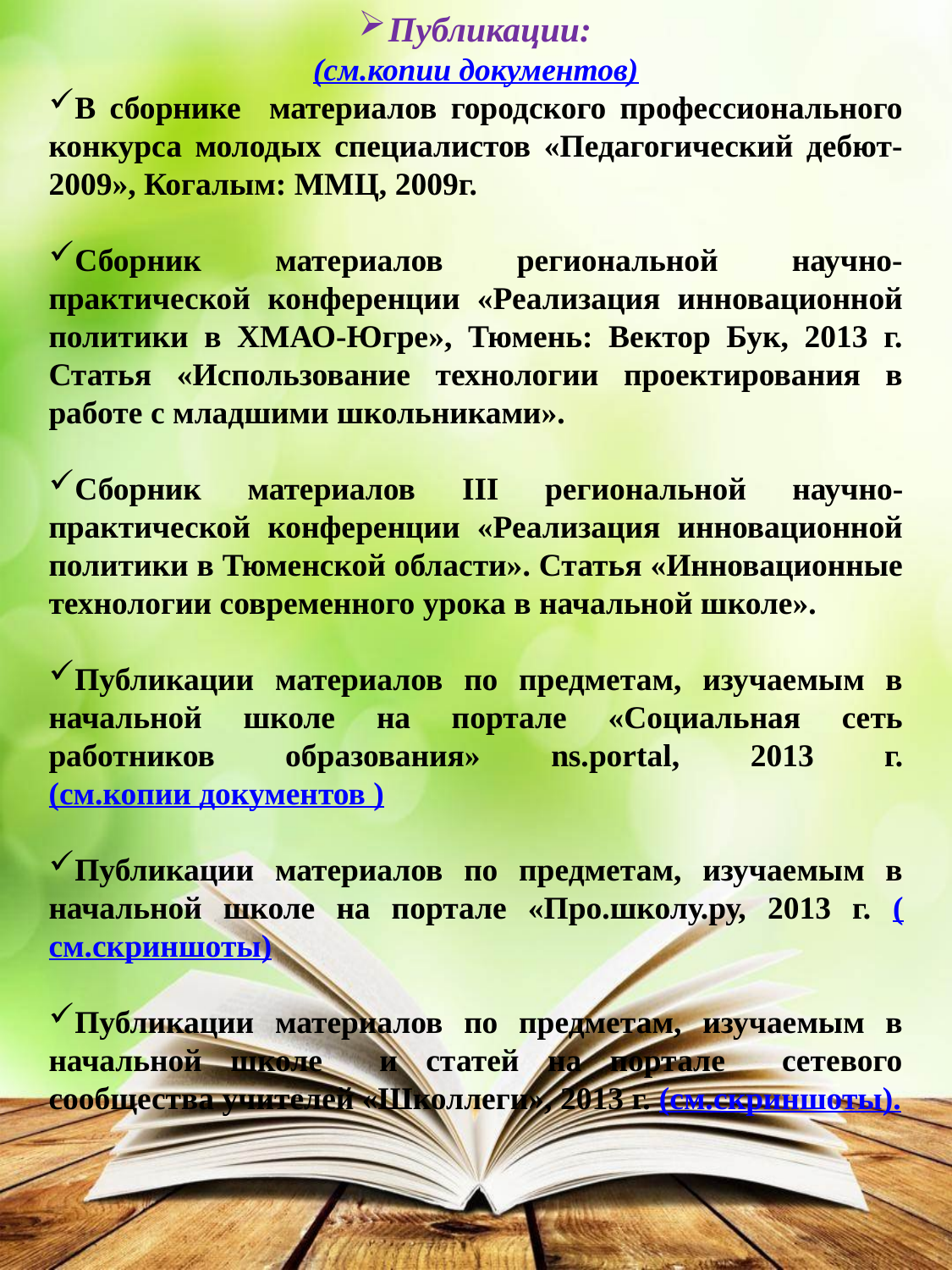

Публикации:
(см.копии документов)
В сборнике  материалов городского профессионального конкурса молодых специалистов «Педагогический дебют-2009», Когалым: ММЦ, 2009г.

Сборник материалов региональной научно-практической конференции «Реализация инновационной политики в ХМАО-Югре», Тюмень: Вектор Бук, 2013 г. Статья «Использование технологии проектирования в работе с младшими школьниками».

Сборник материалов III региональной научно-практической конференции «Реализация инновационной политики в Тюменской области». Статья «Инновационные технологии современного урока в начальной школе».

Публикации материалов по предметам, изучаемым в начальной школе на портале «Социальная сеть работников образования» ns.portal, 2013 г. (см.копии документов )

Публикации материалов по предметам, изучаемым в начальной школе на портале «Про.школу.ру, 2013 г. (см.скриншоты)

Публикации материалов по предметам, изучаемым в начальной школе  и статей на портале  сетевого сообщества учителей «Школлеги», 2013 г. (см.скриншоты).